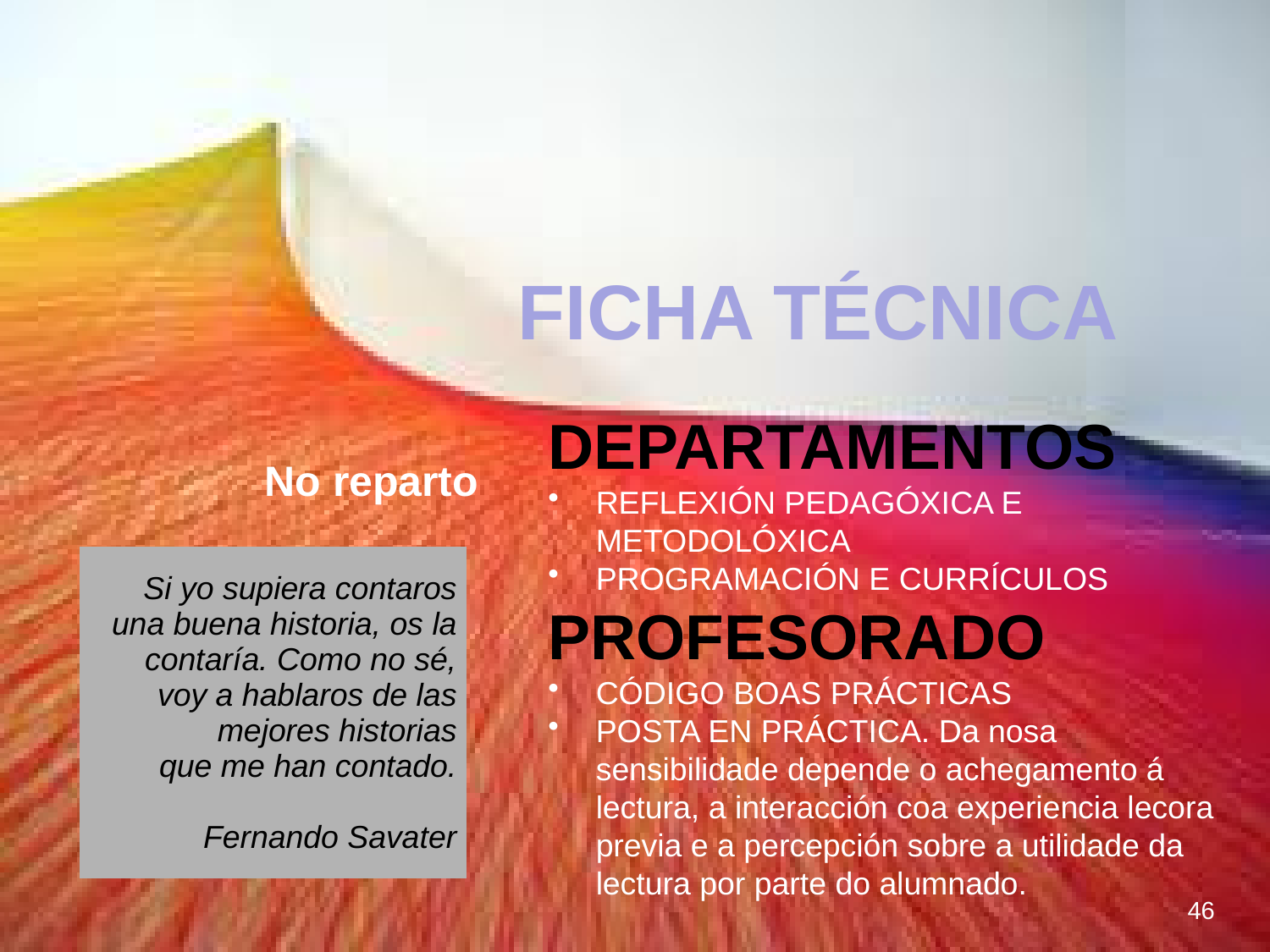

# FICHA TÉCNICA

DEPARTAMENTOS
REFLEXIÓN PEDAGÓXICA E METODOLÓXICA
PROGRAMACIÓN E CURRÍCULOS
PROFESORADO
CÓDIGO BOAS PRÁCTICAS
POSTA EN PRÁCTICA. Da nosa sensibilidade depende o achegamento á lectura, a interacción coa experiencia lecora previa e a percepción sobre a utilidade da lectura por parte do alumnado.

No reparto

| Si yo supiera contaros una buena historia, os la contaría. Como no sé, voy a hablaros de las mejores historias que me han contado. Fernando Savater |
| --- |
46